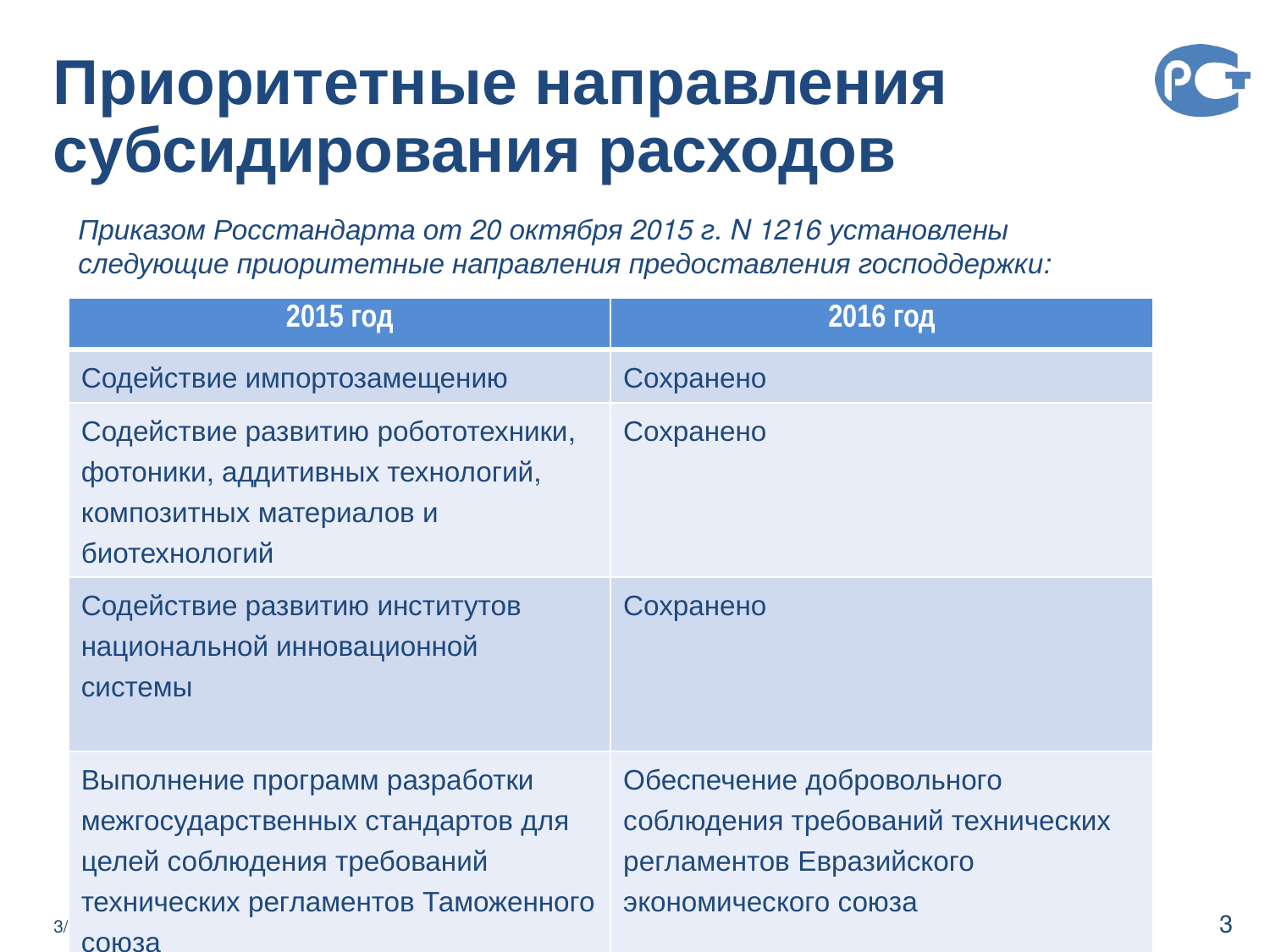

# Приоритетные направления субсидирования расходов
Приказом Росстандарта от 20 октября 2015 г. N 1216 установлены следующие приоритетные направления предоставления господдержки:
| 2015 год | 2016 год |
| --- | --- |
| Содействие импортозамещению | Сохранено |
| Содействие развитию робототехники, фотоники, аддитивных технологий, композитных материалов и биотехнологий | Сохранено |
| Содействие развитию институтов национальной инновационной системы | Сохранено |
| Выполнение программ разработки межгосударственных стандартов для целей соблюдения требований технических регламентов Таможенного союза | Обеспечение добровольного соблюдения требований технических регламентов Евразийского экономического союза |
3/17/2016
Федеральное агентство по техническому регулированию и метрологии
3